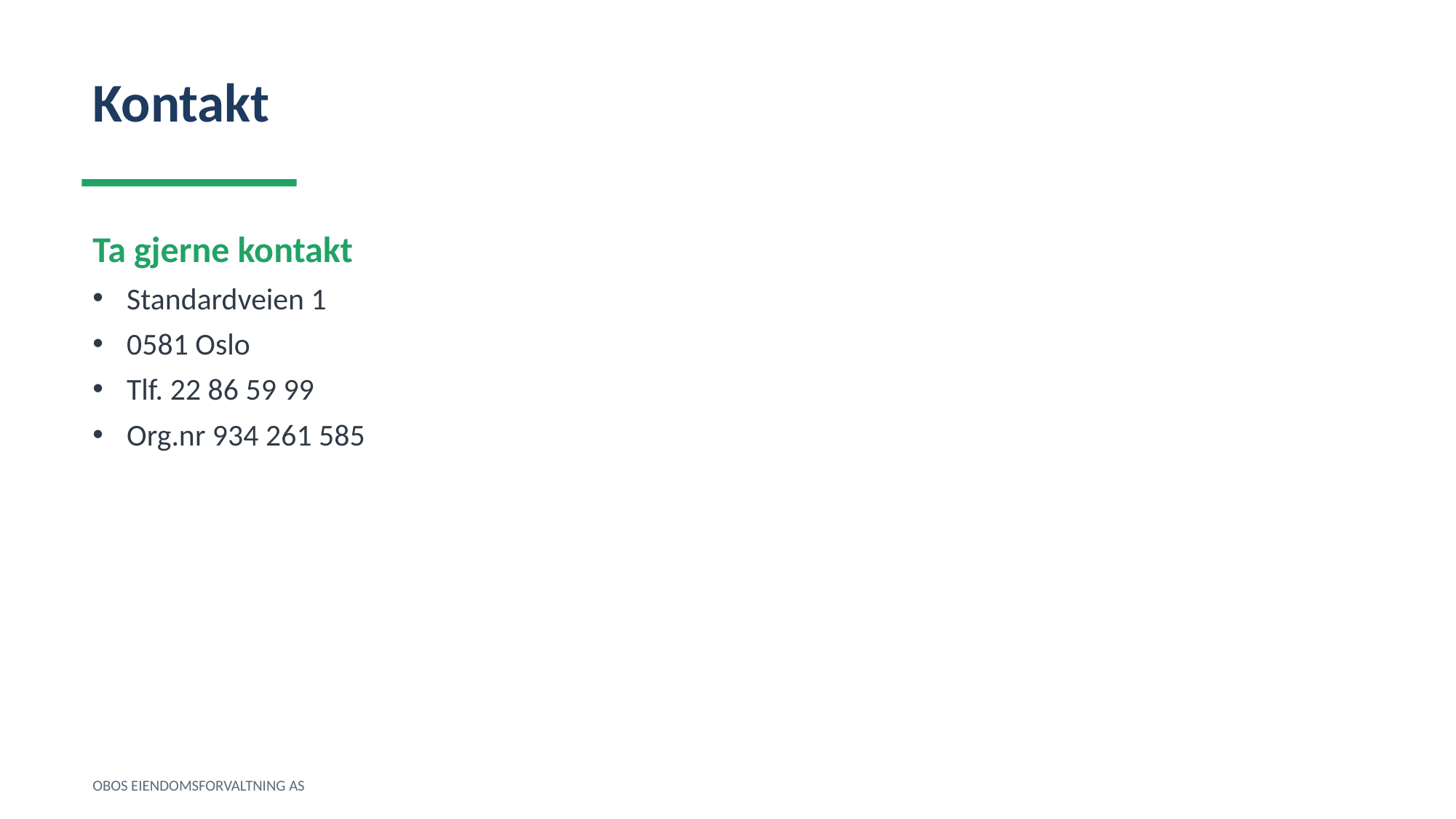

Kontakt

Ta gjerne kontakt
Standardveien 1
0581 Oslo
Tlf. 22 86 59 99
Org.nr 934 261 585
OBOS EIENDOMSFORVALTNING AS